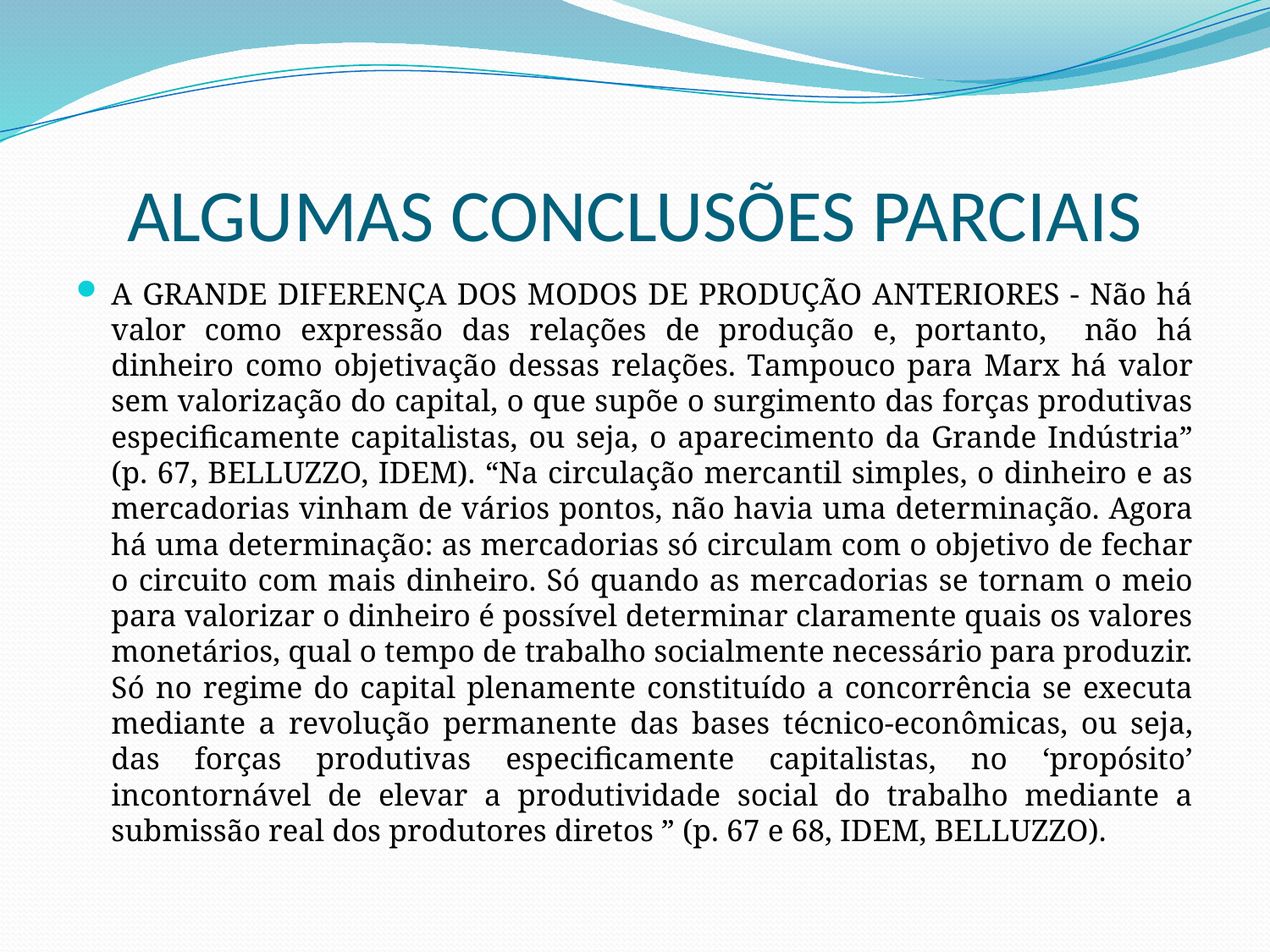

# ALGUMAS CONCLUSÕES PARCIAIS
A GRANDE DIFERENÇA DOS MODOS DE PRODUÇÃO ANTERIORES - Não há valor como expressão das relações de produção e, portanto,  não há dinheiro como objetivação dessas relações. Tampouco para Marx há valor sem valorização do capital, o que supõe o surgimento das forças produtivas especificamente capitalistas, ou seja, o aparecimento da Grande Indústria” (p. 67, BELLUZZO, IDEM). “Na circulação mercantil simples, o dinheiro e as mercadorias vinham de vários pontos, não havia uma determinação. Agora há uma determinação: as mercadorias só circulam com o objetivo de fechar o circuito com mais dinheiro. Só quando as mercadorias se tornam o meio para valorizar o dinheiro é possível determinar claramente quais os valores monetários, qual o tempo de trabalho socialmente necessário para produzir. Só no regime do capital plenamente constituído a concorrência se executa mediante a revolução permanente das bases técnico-econômicas, ou seja, das forças produtivas especificamente capitalistas, no ‘propósito’ incontornável de elevar a produtividade social do trabalho mediante a submissão real dos produtores diretos ” (p. 67 e 68, IDEM, BELLUZZO).